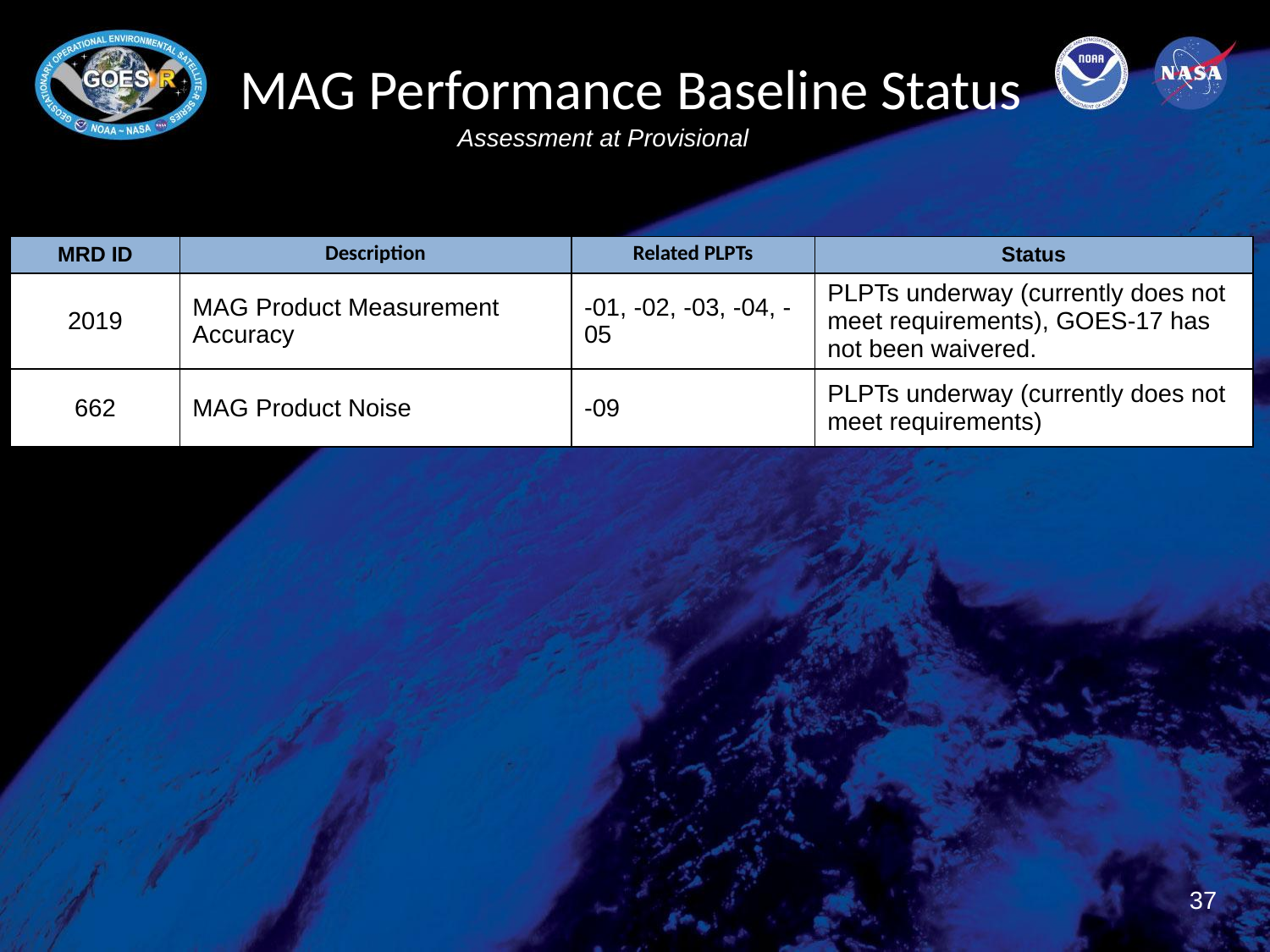

# MAG Performance Baseline Status
Assessment at Provisional
| MRD ID | Description | Related PLPTs | Status |
| --- | --- | --- | --- |
| 2019 | MAG Product Measurement Accuracy | -01, -02, -03, -04, -05 | PLPTs underway (currently does not meet requirements), GOES-17 has not been waivered. |
| 662 | MAG Product Noise | -09 | PLPTs underway (currently does not meet requirements) |
37